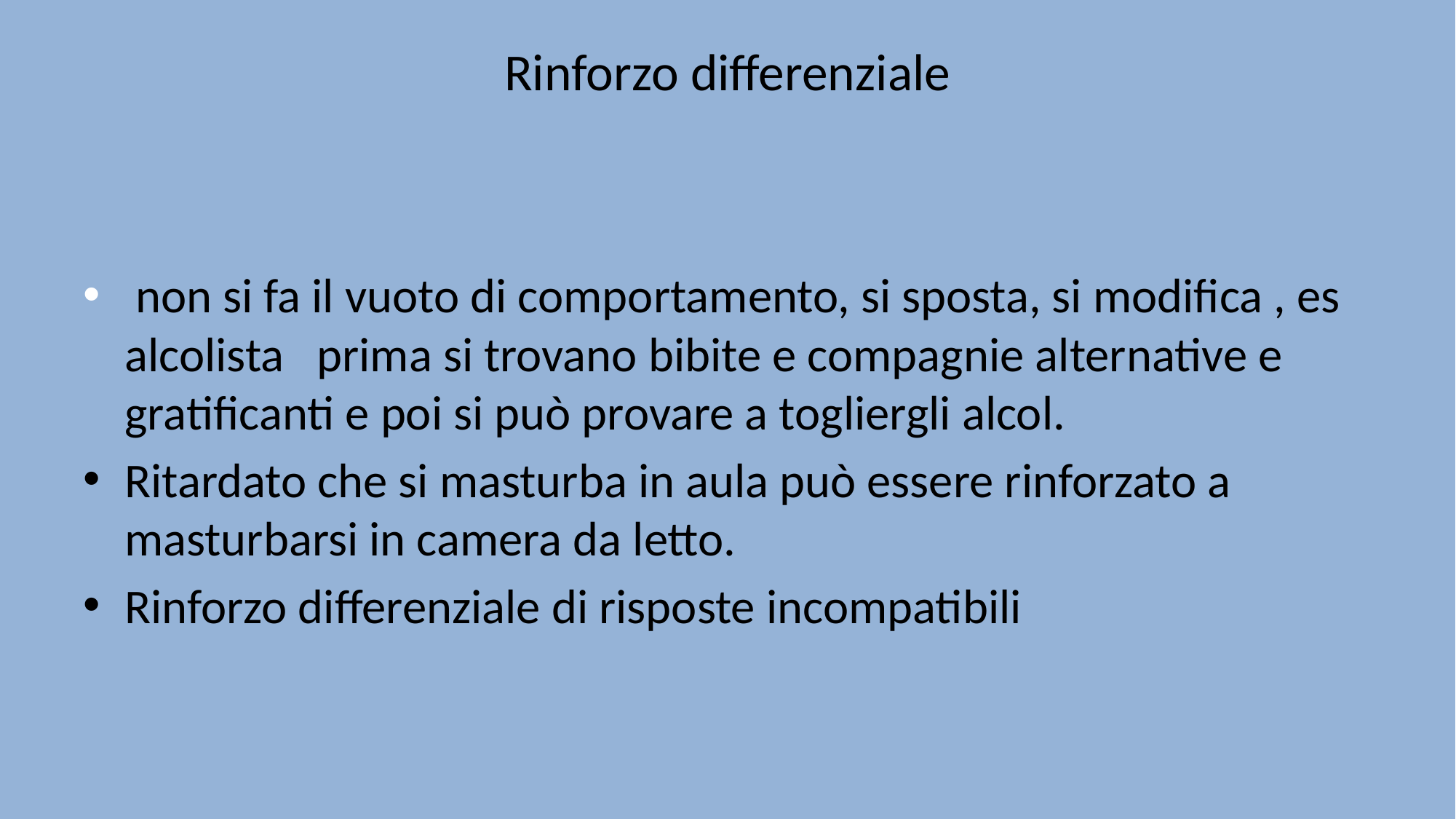

# Rinforzo differenziale

 non si fa il vuoto di comportamento, si sposta, si modifica , es alcolista   prima si trovano bibite e compagnie alternative e gratificanti e poi si può provare a togliergli alcol.
Ritardato che si masturba in aula può essere rinforzato a masturbarsi in camera da letto.
Rinforzo differenziale di risposte incompatibili